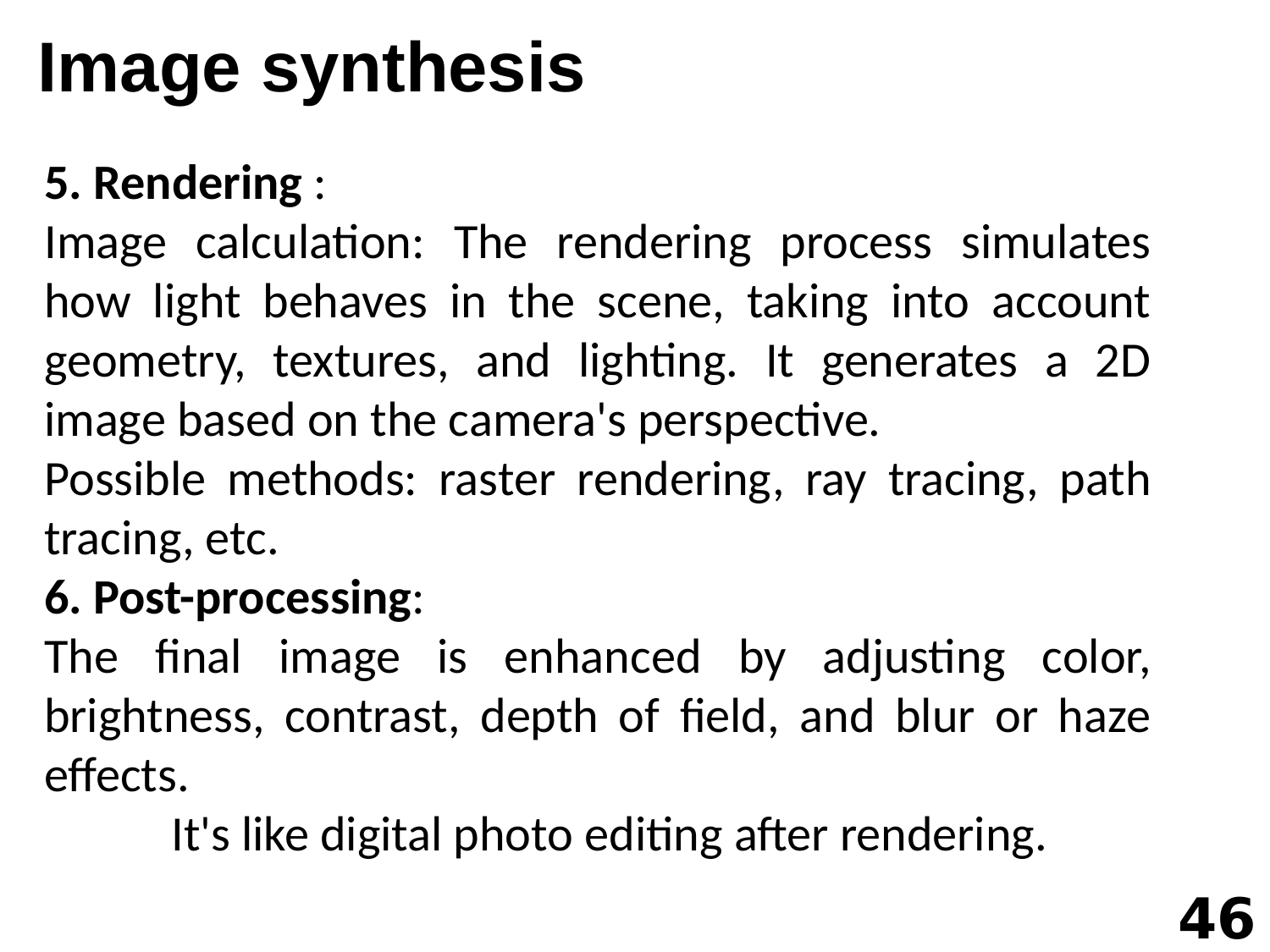

Image synthesis
5. Rendering :
Image calculation: The rendering process simulates how light behaves in the scene, taking into account geometry, textures, and lighting. It generates a 2D image based on the camera's perspective.
Possible methods: raster rendering, ray tracing, path tracing, etc.
6. Post-processing:
The final image is enhanced by adjusting color, brightness, contrast, depth of field, and blur or haze effects.
	It's like digital photo editing after rendering.
46